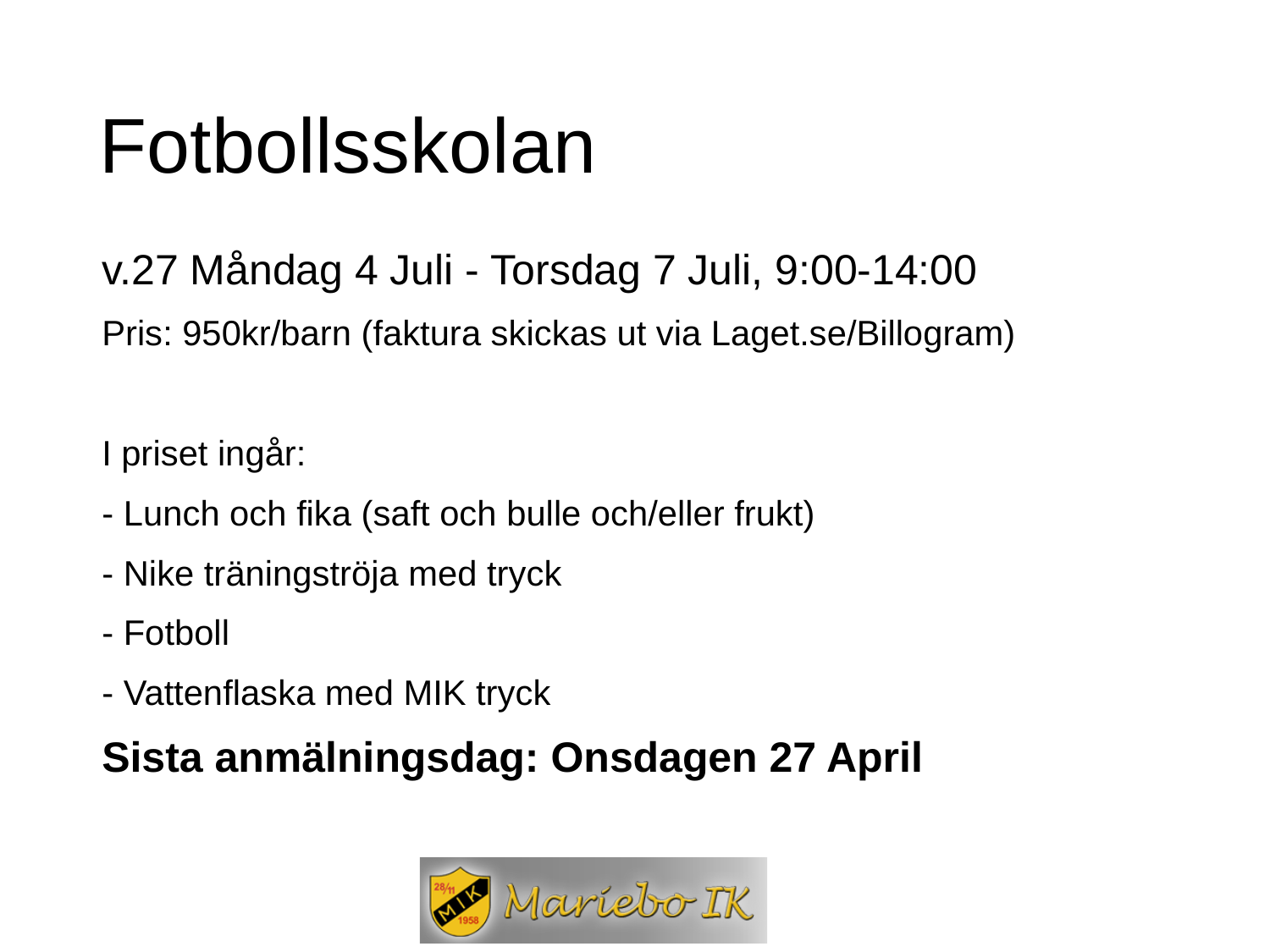

Fotbollsskolan
v.27 Måndag 4 Juli - Torsdag 7 Juli, 9:00-14:00
Pris: 950kr/barn (faktura skickas ut via Laget.se/Billogram)

I priset ingår:
- Lunch och fika (saft och bulle och/eller frukt)
- Nike träningströja med tryck
- Fotboll
- Vattenflaska med MIK tryck
Sista anmälningsdag: Onsdagen 27 April